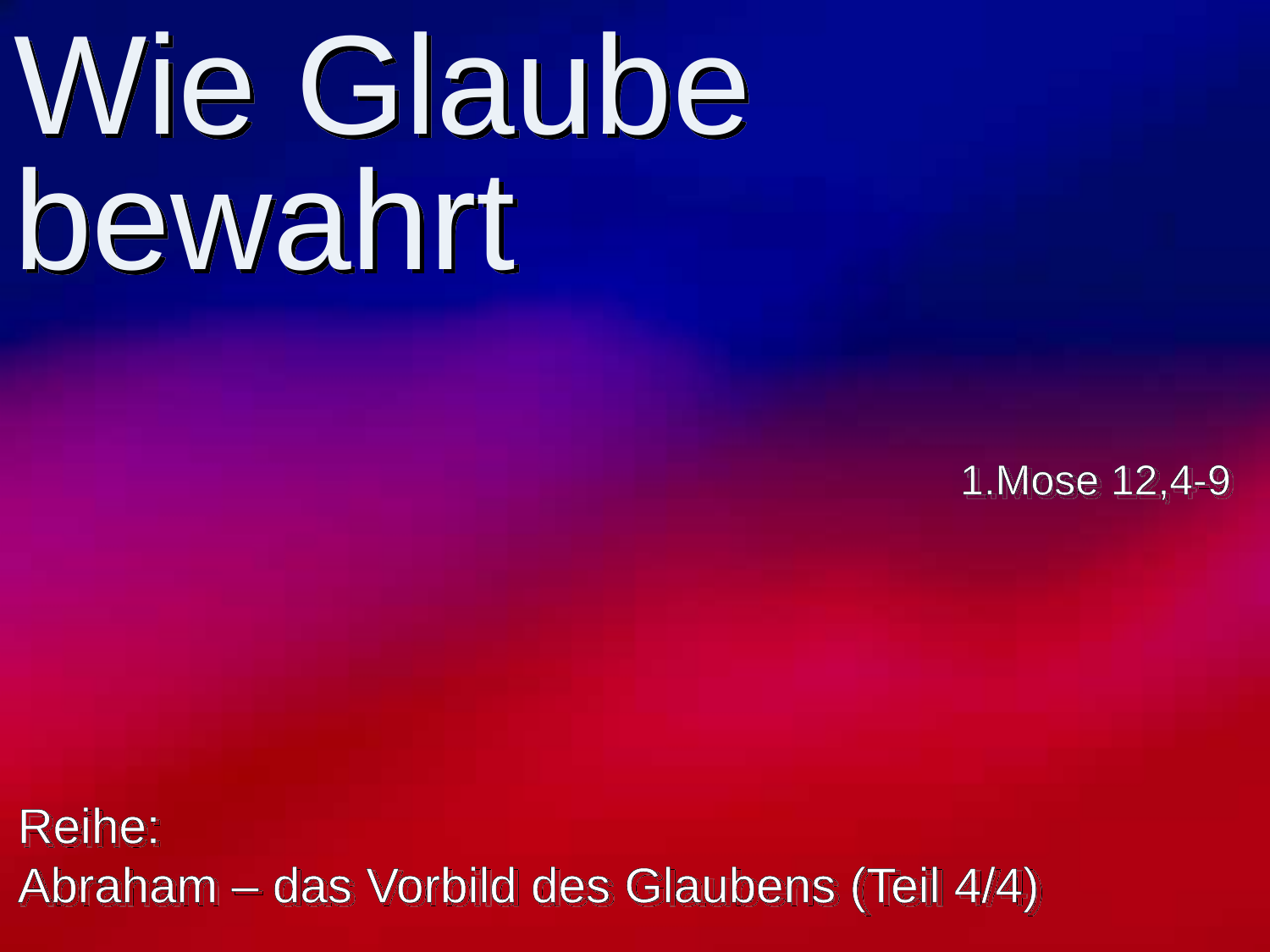

# Wie Glaube bewahrt
1.Mose 12,4-9
Reihe:
Abraham – das Vorbild des Glaubens (Teil 4/4)